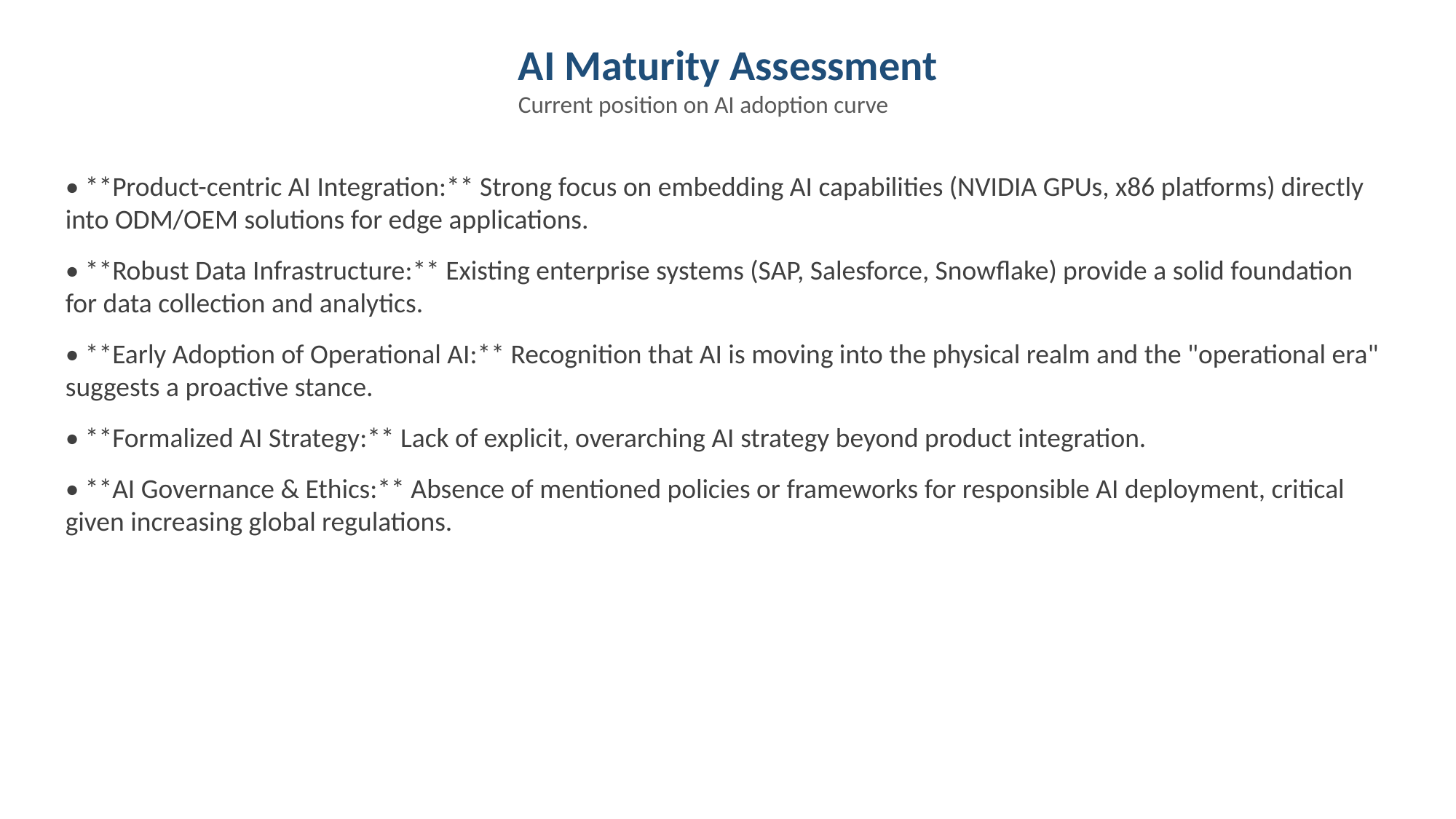

AI Maturity Assessment
Current position on AI adoption curve
• **Product-centric AI Integration:** Strong focus on embedding AI capabilities (NVIDIA GPUs, x86 platforms) directly into ODM/OEM solutions for edge applications.
• **Robust Data Infrastructure:** Existing enterprise systems (SAP, Salesforce, Snowflake) provide a solid foundation for data collection and analytics.
• **Early Adoption of Operational AI:** Recognition that AI is moving into the physical realm and the "operational era" suggests a proactive stance.
• **Formalized AI Strategy:** Lack of explicit, overarching AI strategy beyond product integration.
• **AI Governance & Ethics:** Absence of mentioned policies or frameworks for responsible AI deployment, critical given increasing global regulations.